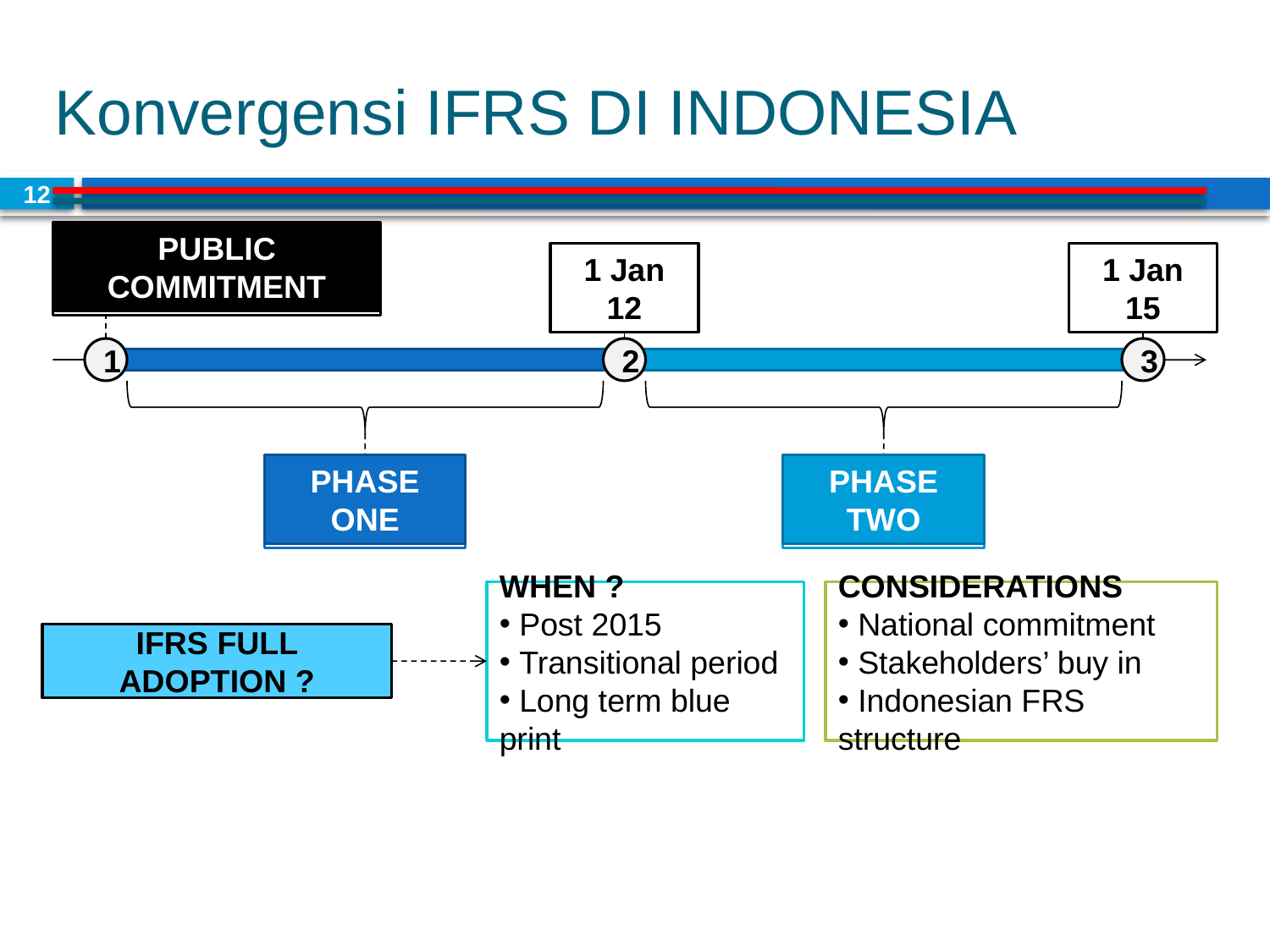

# Konvergensi IFRS DI INDONESIA

12
PUBLIC COMMITMENT
8 Dec 08
1 Jan 12
1 Jan 15
1
2
3

PHASE ONE
2008 – 2012
PHASE TWO
2012 – 2015
WHEN ?
 Post 2015
 Transitional period
 Long term blue print
CONSIDERATIONS
 National commitment
 Stakeholders’ buy in
 Indonesian FRS structure
IFRS FULL ADOPTION ?